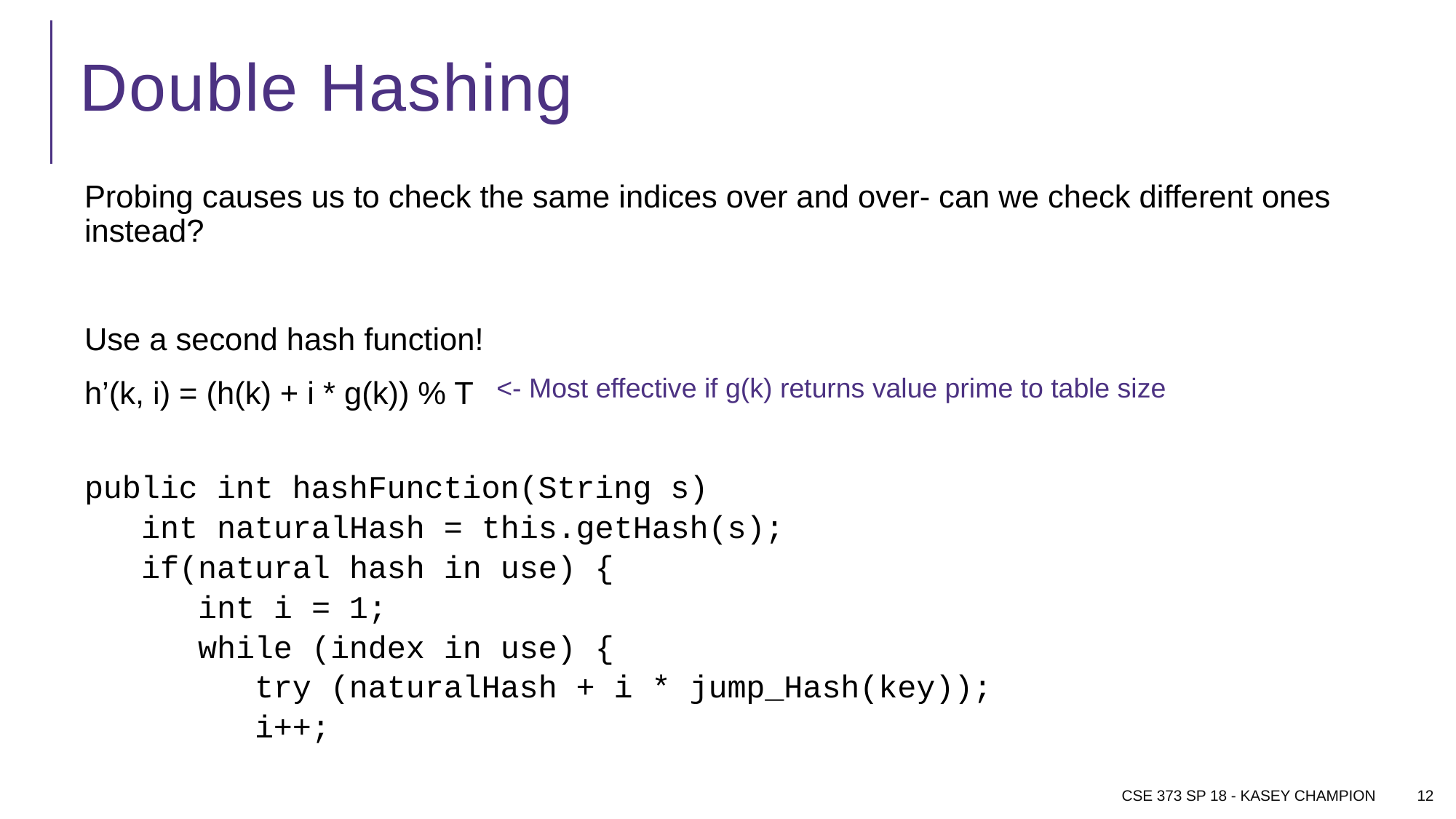

# Double Hashing
Probing causes us to check the same indices over and over- can we check different ones instead?

Use a second hash function!
h’(k, i) = (h(k) + i * g(k)) % T

public int hashFunction(String s)
   int naturalHash = this.getHash(s);
   if(natural hash in use) {
      int i = 1;
      while (index in use) {
         try (naturalHash + i * jump_Hash(key));
         i++;

<- Most effective if g(k) returns value prime to table size
CSE 373 SP 18 - Kasey Champion
12